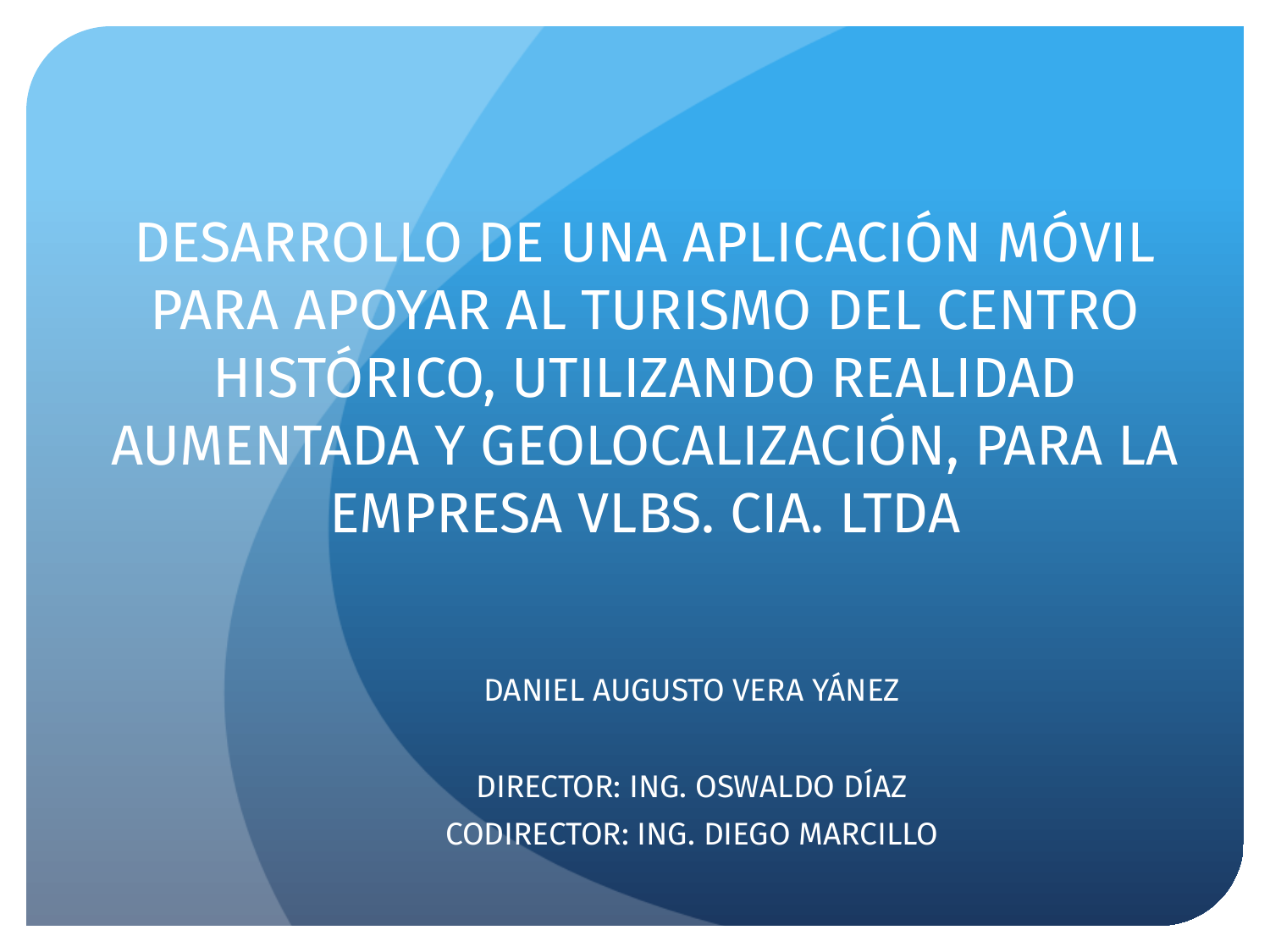

# DESARROLLO DE UNA APLICACIÓN MÓVIL PARA APOYAR AL TURISMO DEL CENTRO HISTÓRICO, UTILIZANDO REALIDAD AUMENTADA Y GEOLOCALIZACIÓN, PARA LA EMPRESA VLBS. CIA. LTDA

DANIEL AUGUSTO VERA YÁNEZ

DIRECTOR: ING. OSWALDO DÍAZ
CODIRECTOR: ING. DIEGO MARCILLO